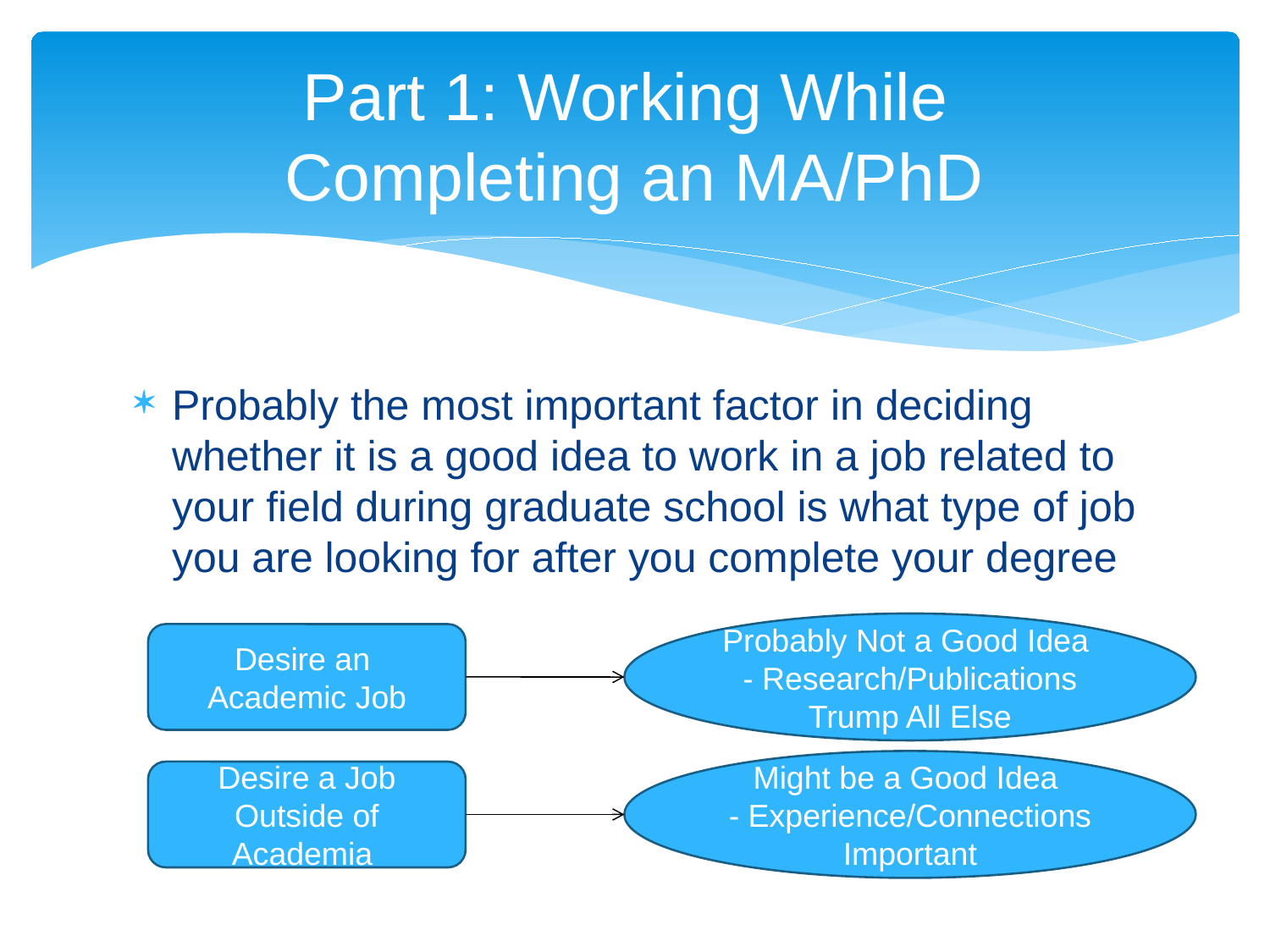

# Part 1: Working While Completing an MA/PhD
Probably the most important factor in deciding whether it is a good idea to work in a job related to your field during graduate school is what type of job you are looking for after you complete your degree
Probably Not a Good Idea
- Research/Publications Trump All Else
Desire an
Academic Job
Might be a Good Idea
- Experience/Connections Important
Desire a Job Outside of Academia